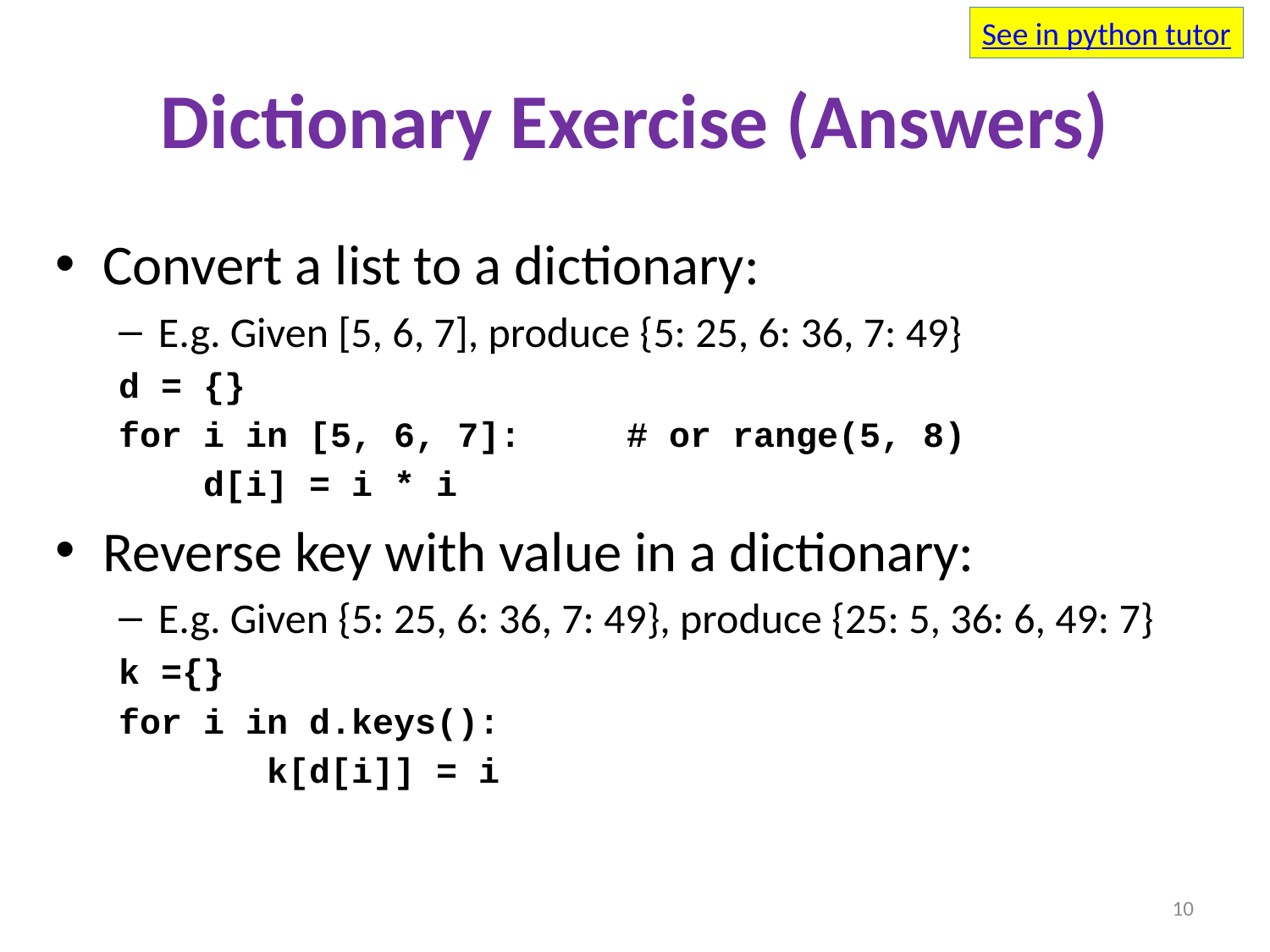

See in python tutor
# Dictionary Exercise (Answers)
Convert a list to a dictionary:
E.g. Given [5, 6, 7], produce {5: 25, 6: 36, 7: 49}
d = {}
for i in [5, 6, 7]:	# or range(5, 8)
    d[i] = i * i
Reverse key with value in a dictionary:
E.g. Given {5: 25, 6: 36, 7: 49}, produce {25: 5, 36: 6, 49: 7}
k ={}
for i in d.keys():
	 k[d[i]] = i
10